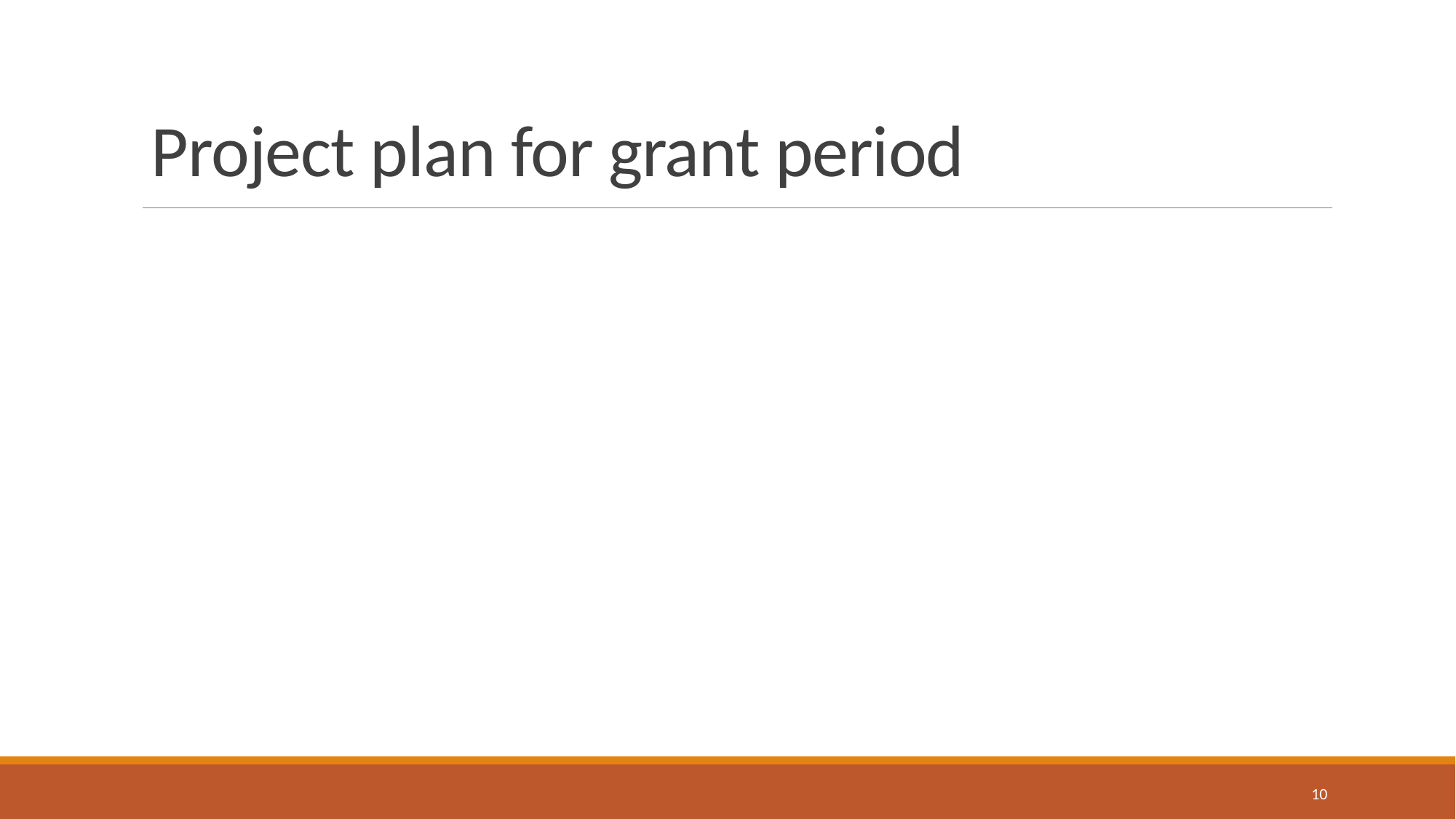

# Project plan for grant period
10